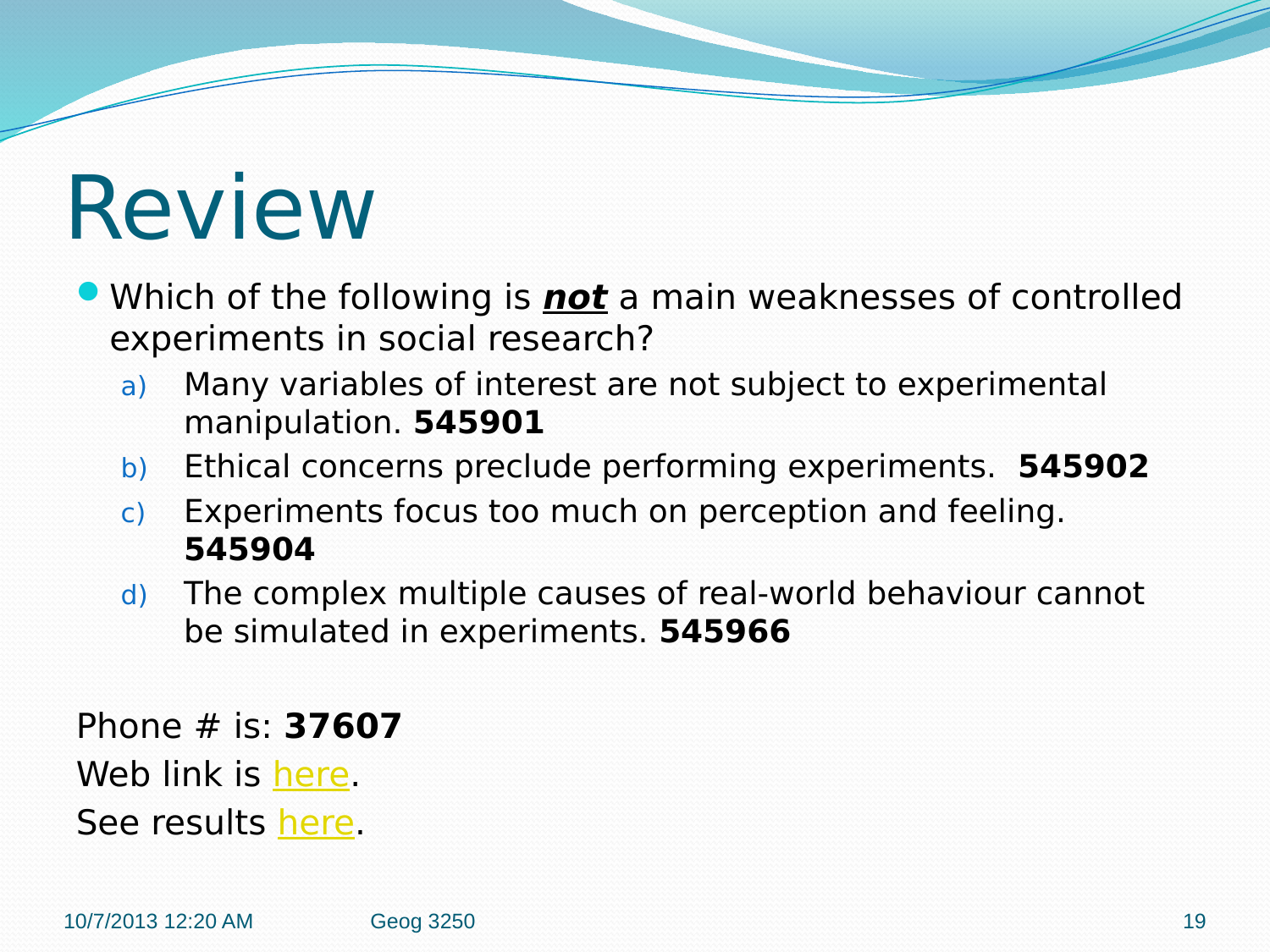

# Review
Which of the following is not a main weaknesses of controlled experiments in social research?
Many variables of interest are not subject to experimental manipulation. 545901
Ethical concerns preclude performing experiments.  545902
Experiments focus too much on perception and feeling. 545904
The complex multiple causes of real-world behaviour cannot be simulated in experiments. 545966

Phone # is: 37607
Web link is here.
See results here.
10/7/2013 12:20 AM
Geog 3250
19